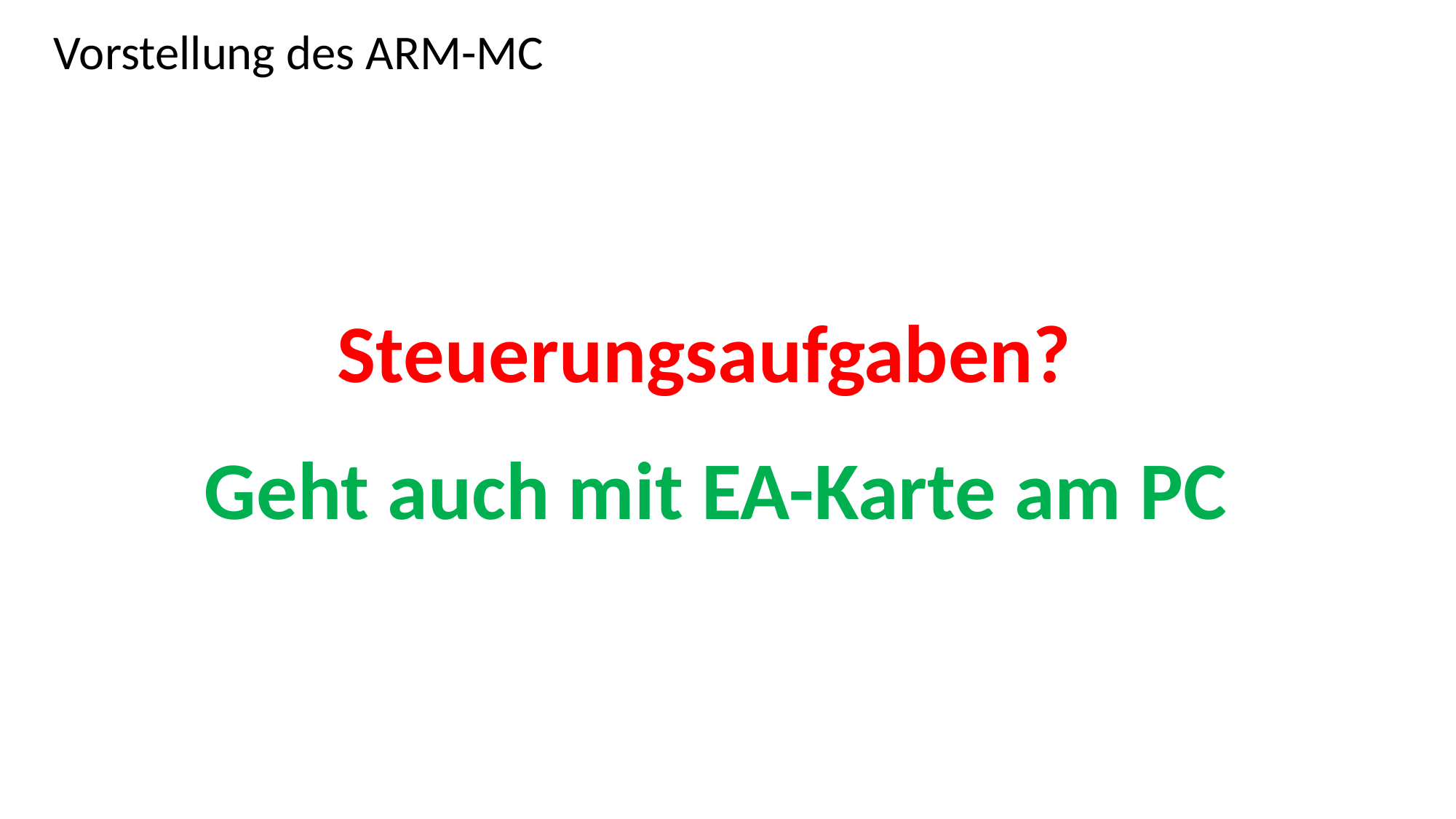

# Vorstellung des ARM-MC
Steuerungsaufgaben?
Geht auch mit EA-Karte am PC